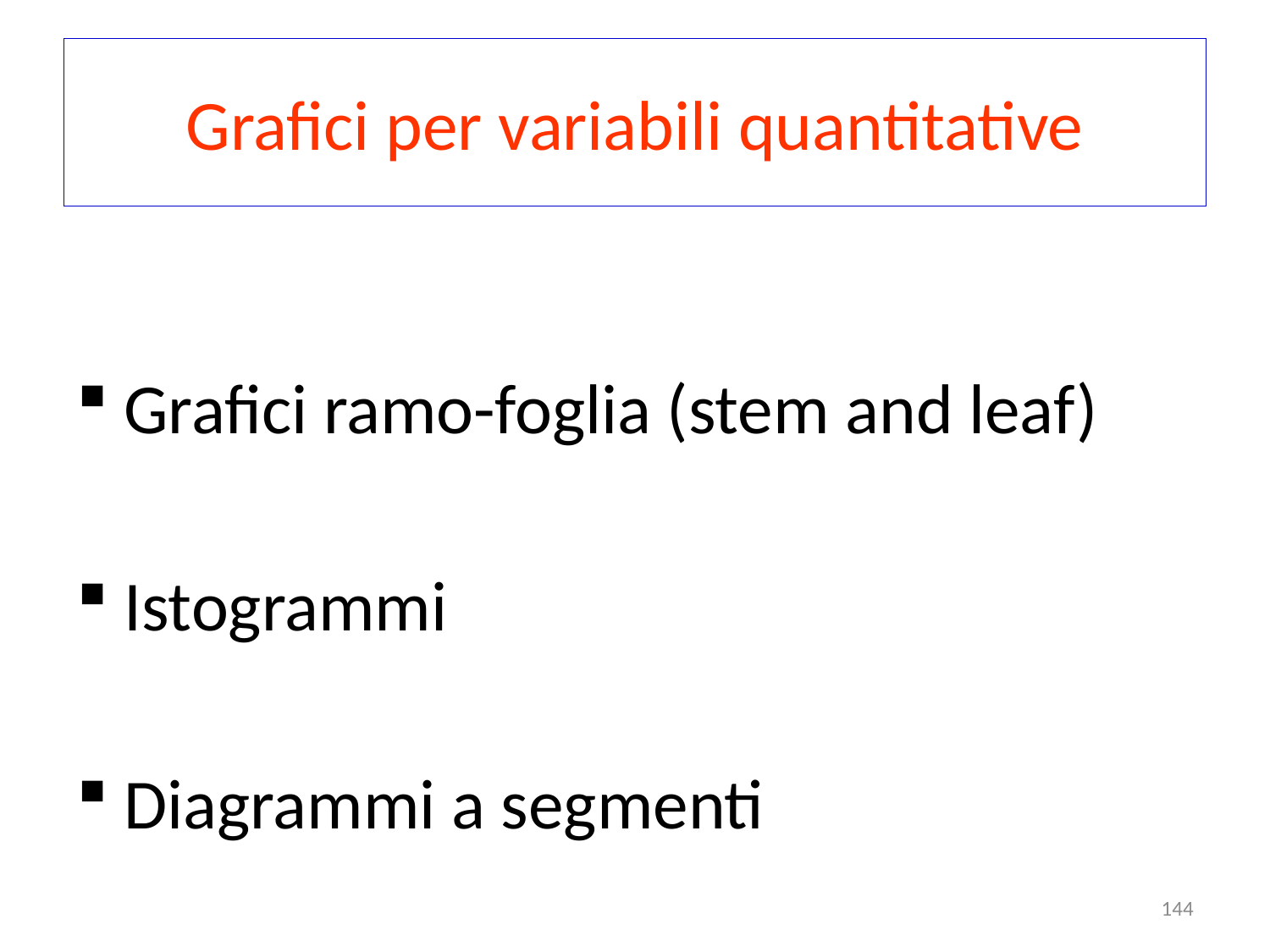

# Grafici per variabili quantitative

Grafici ramo-foglia (stem and leaf)

Istogrammi

Diagrammi a segmenti

144